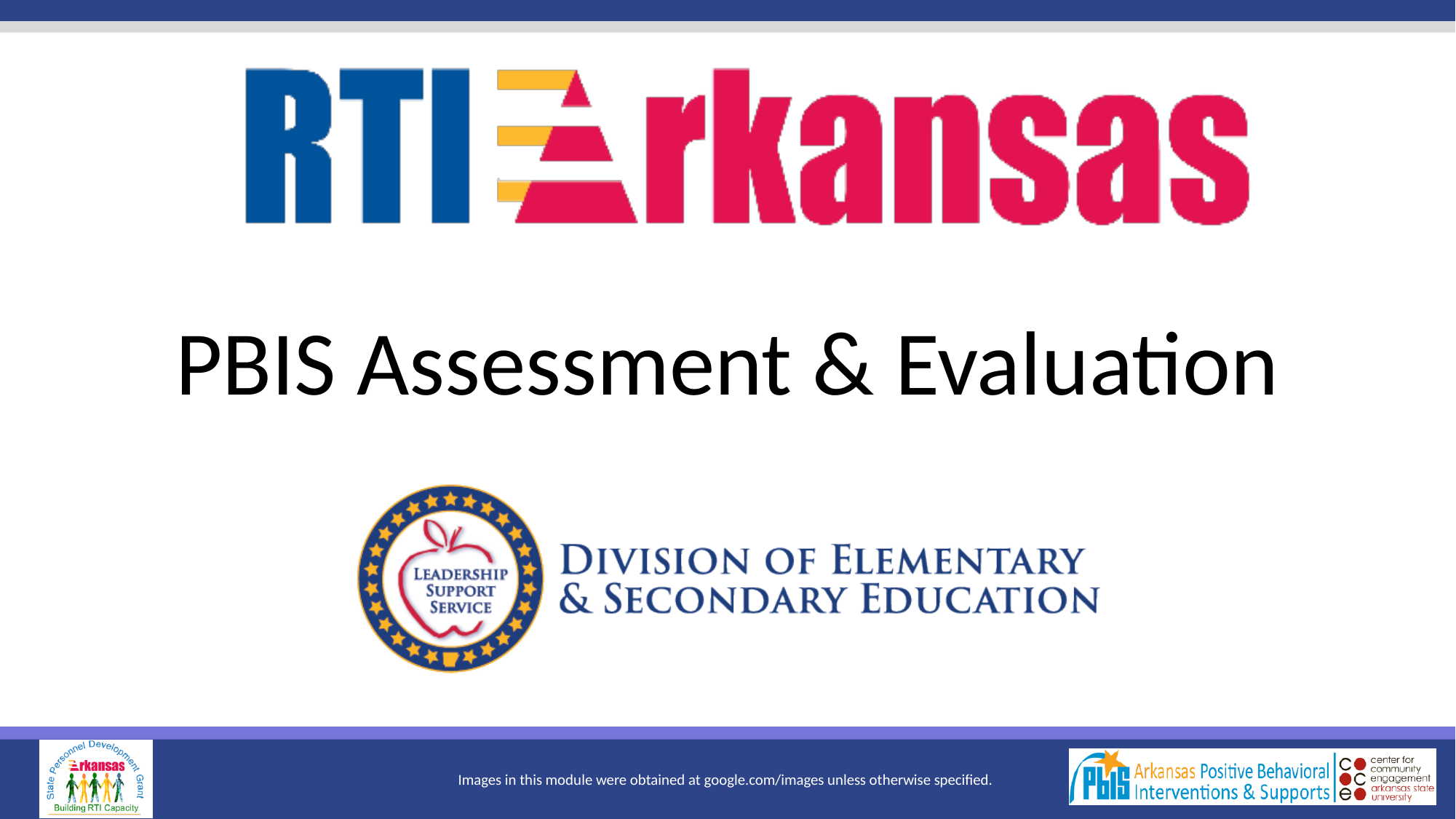

PBIS Assessment & Evaluation
Images in this module were obtained at google.com/images unless otherwise specified.